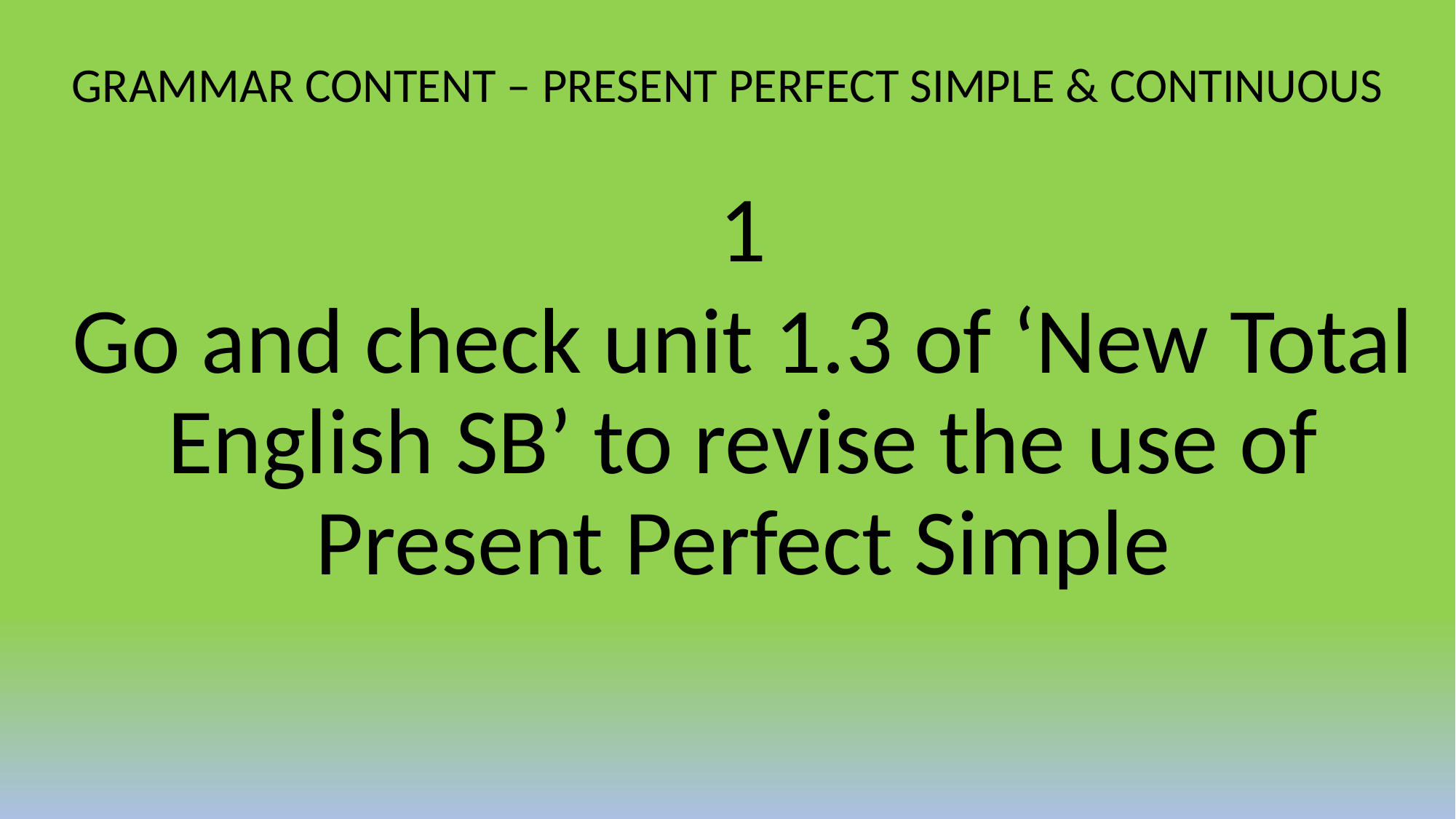

# GRAMMAR CONTENT – PRESENT PERFECT SIMPLE & CONTINUOUS
1
Go and check unit 1.3 of ‘New Total English SB’ to revise the use of Present Perfect Simple